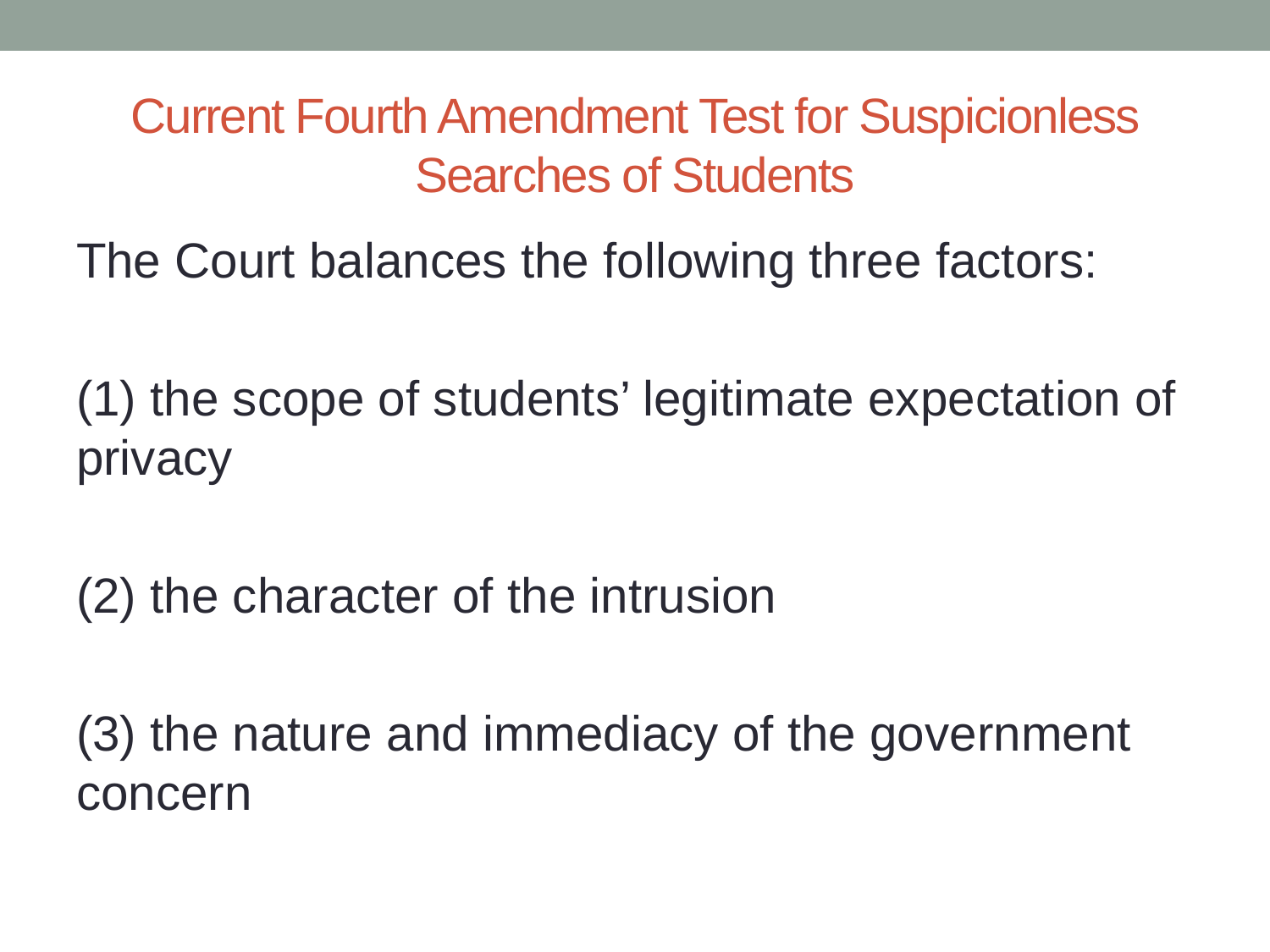

# Current Fourth Amendment Test for Suspicionless Searches of Students
The Court balances the following three factors:

(1) the scope of students’ legitimate expectation of privacy

(2) the character of the intrusion

(3) the nature and immediacy of the government concern